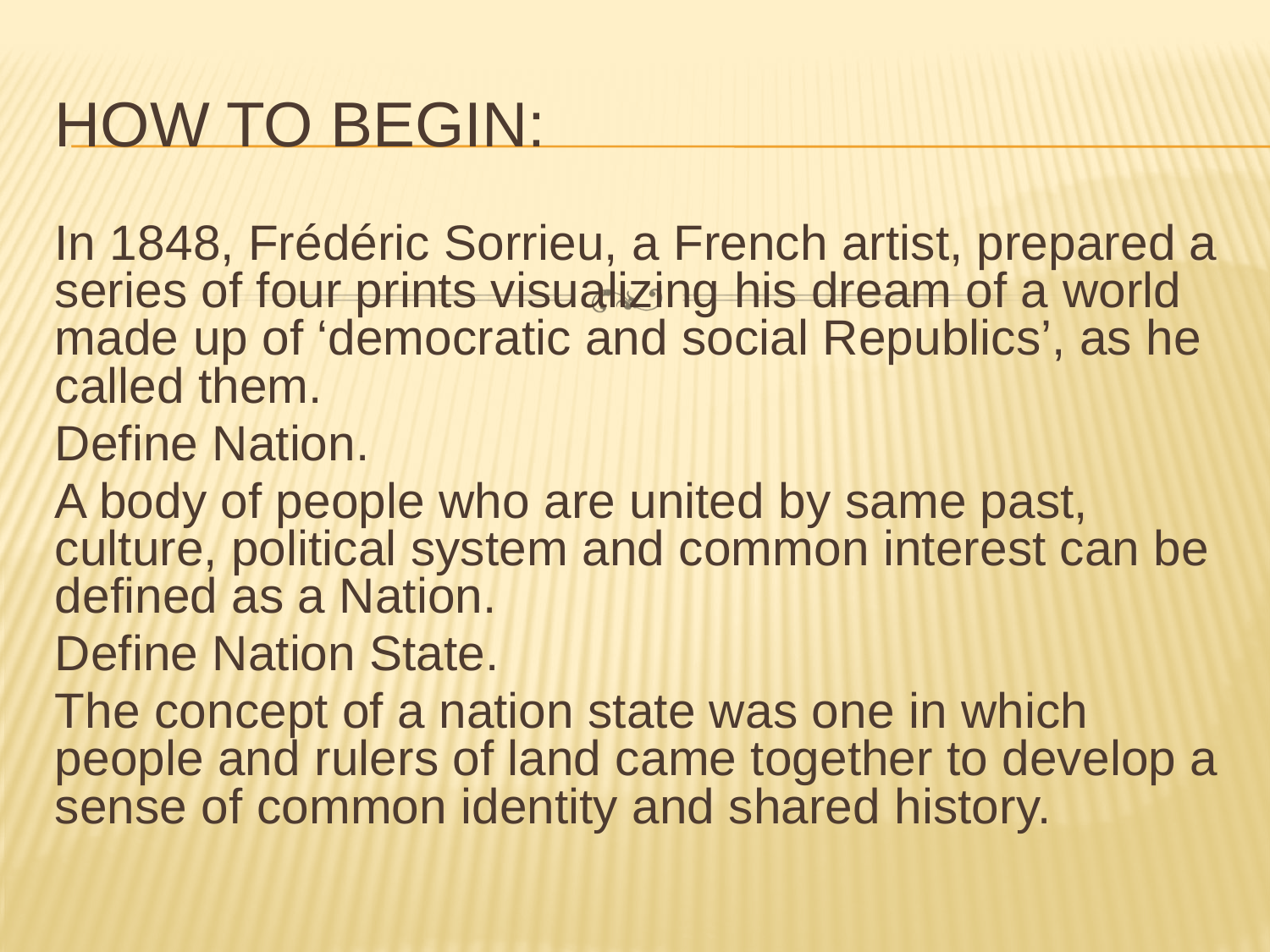

# How to begin:
In 1848, Frédéric Sorrieu, a French artist, prepared a series of four prints visualizing his dream of a world made up of ‘democratic and social Republics’, as he called them.
Define Nation.
A body of people who are united by same past, culture, political system and common interest can be defined as a Nation.
Define Nation State.
The concept of a nation state was one in which people and rulers of land came together to develop a sense of common identity and shared history.